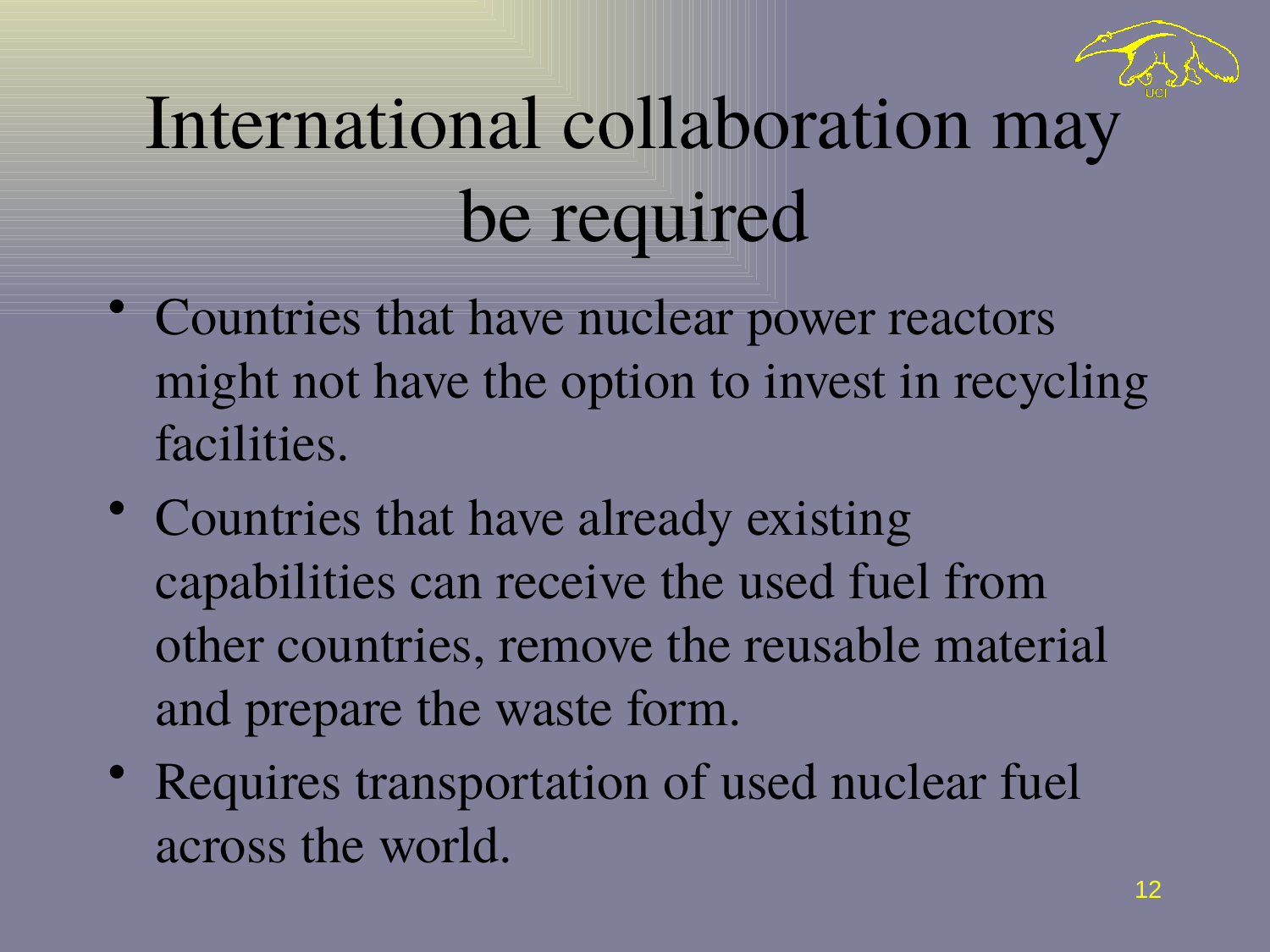

# International collaboration may be required
Countries that have nuclear power reactors might not have the option to invest in recycling facilities.
Countries that have already existing capabilities can receive the used fuel from other countries, remove the reusable material and prepare the waste form.
Requires transportation of used nuclear fuel across the world.
12